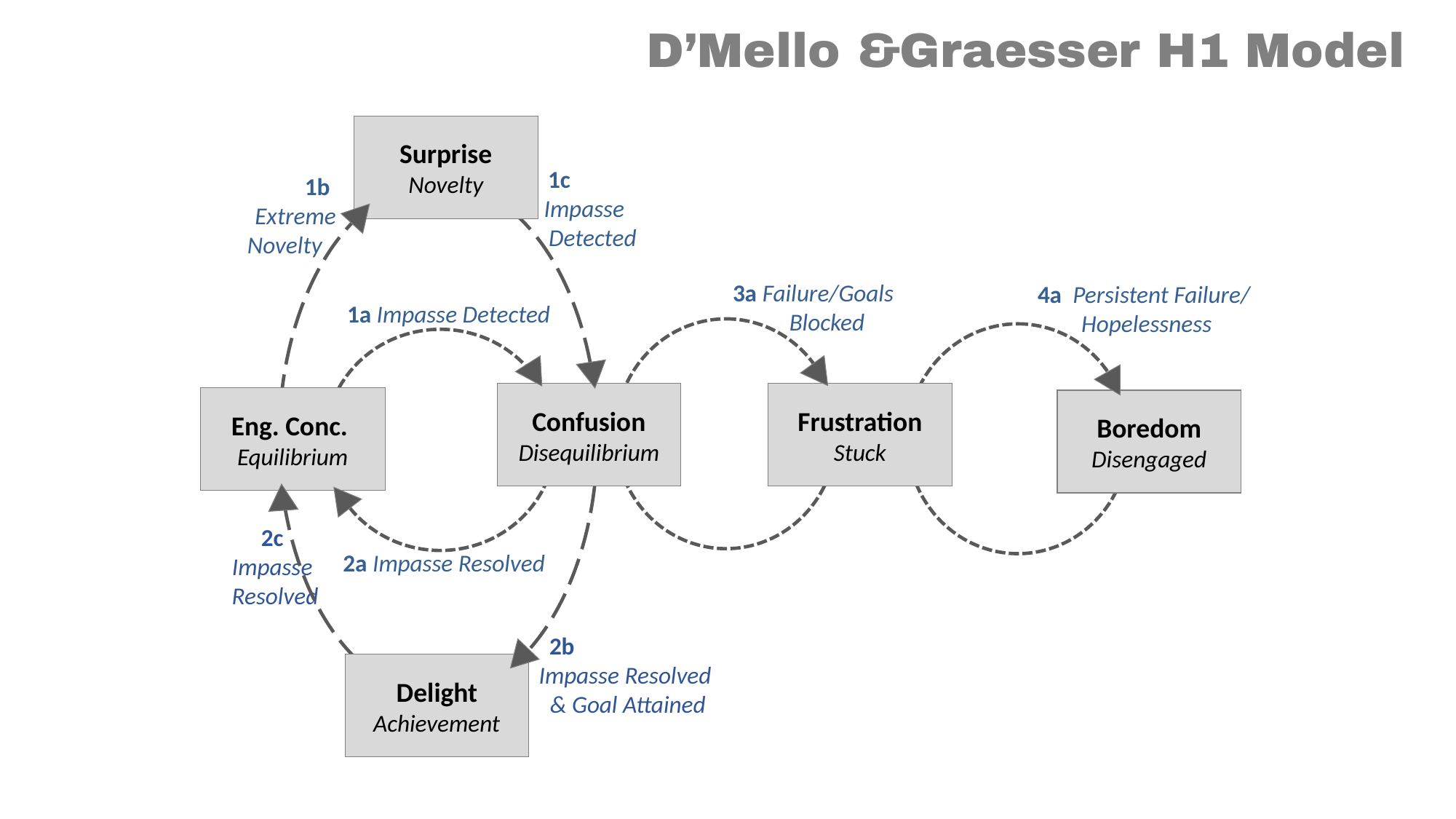

D’Mello &Graesser H1 Model
Surprise
Novelty
     1c       .
      Impasse
        Detected
             1b
     Extreme
Novelty

3a Failure/Goals
    Blocked
4a  Persistent Failure/
Hopelessness
1a Impasse Detected

Confusion
Disequilibrium
Frustration
Stuck
Eng. Conc.
Equilibrium
Boredom
Disengaged

2c
Impasse
Resolved
2a Impasse Resolved
2b                       .
Impasse Resolved
& Goal Attained

Delight
Achievement